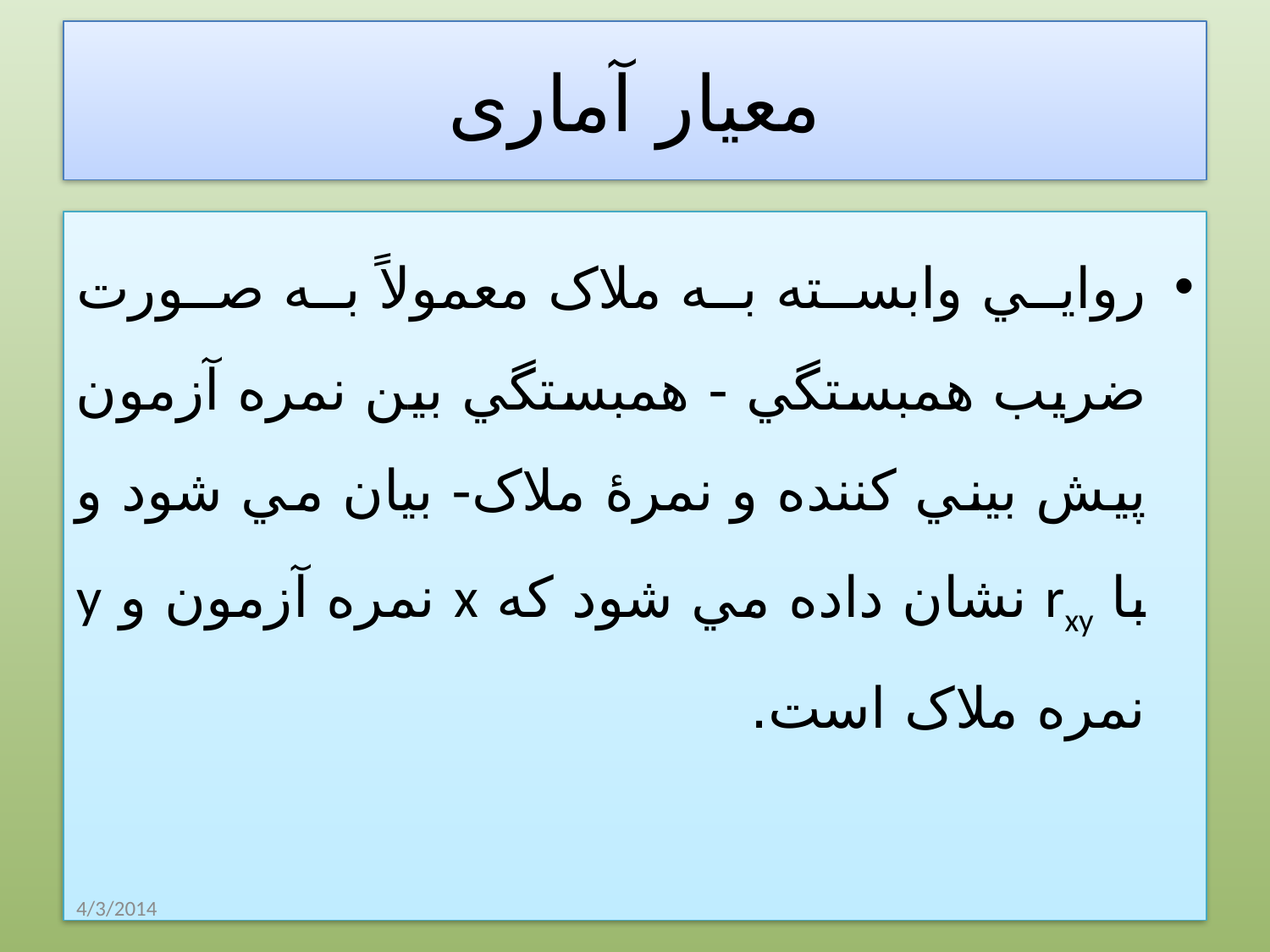

# معیار آماری
روايي وابسته به ملاک معمولاً به صورت ضريب همبستگي - همبستگي بين نمره آزمون پيش بيني کننده و نمرۀ ملاک- بيان مي شود و با rxy نشان داده مي شود که x نمره آزمون و y نمره ملاک است.

4/3/2014
Dr. Abbas Ebadi
6